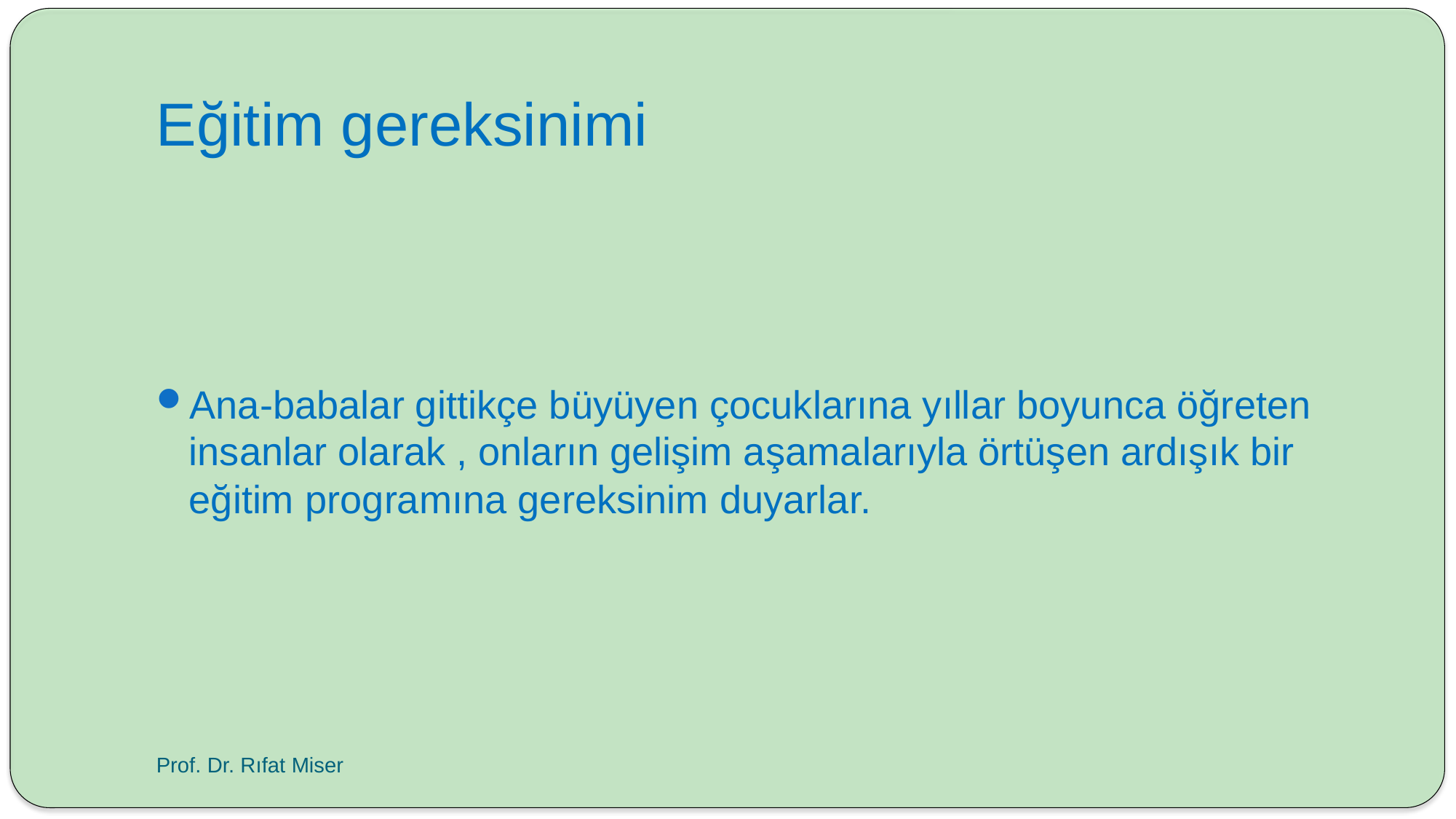

# Eğitim gereksinimi
Ana-babalar gittikçe büyüyen çocuklarına yıllar boyunca öğreten insanlar olarak , onların gelişim aşamalarıyla örtüşen ardışık bir eğitim programına gereksinim duyarlar.

Prof. Dr. Rıfat Miser